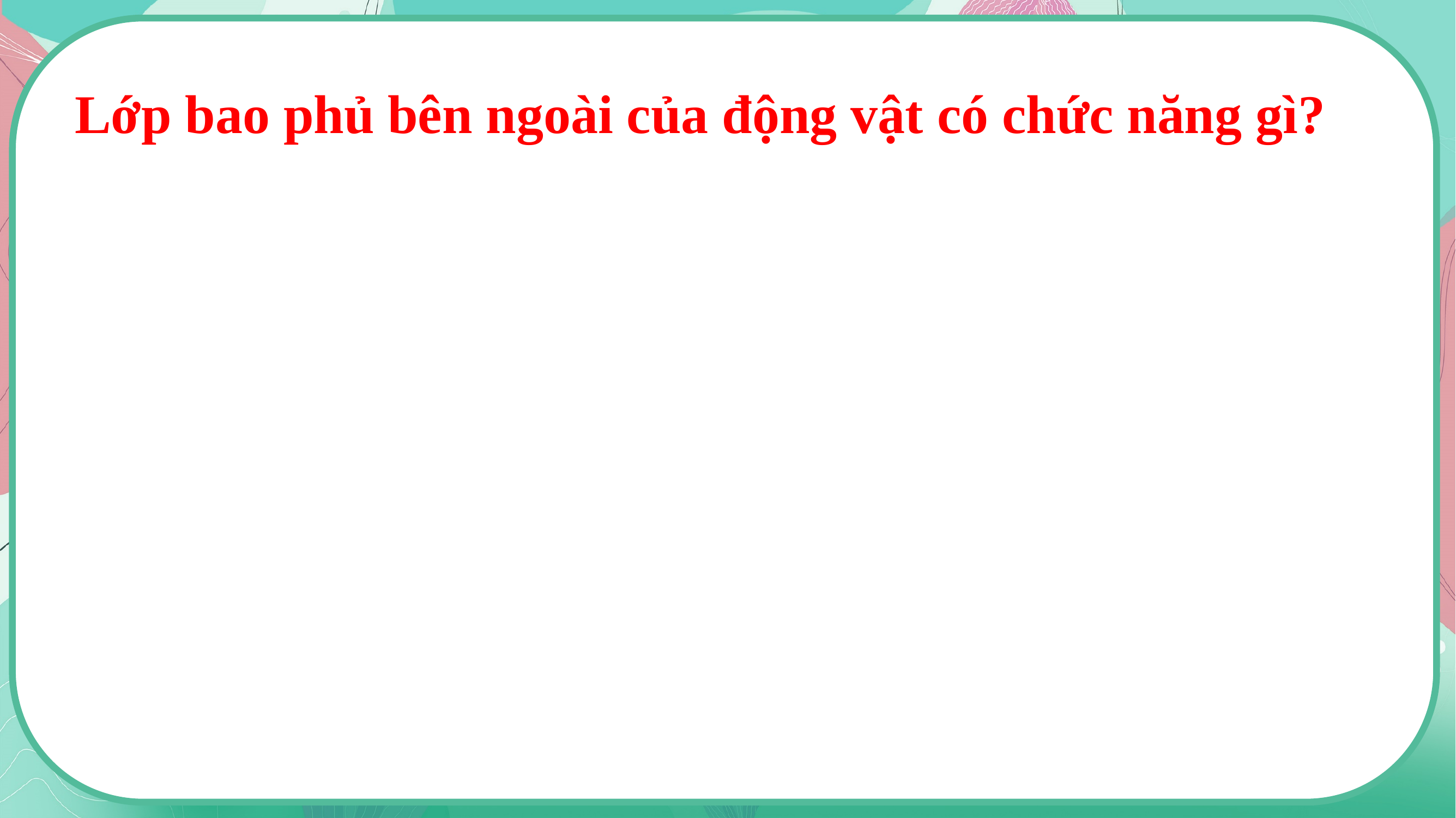

Lớp bao phủ bên ngoài của động vật có chức năng gì?